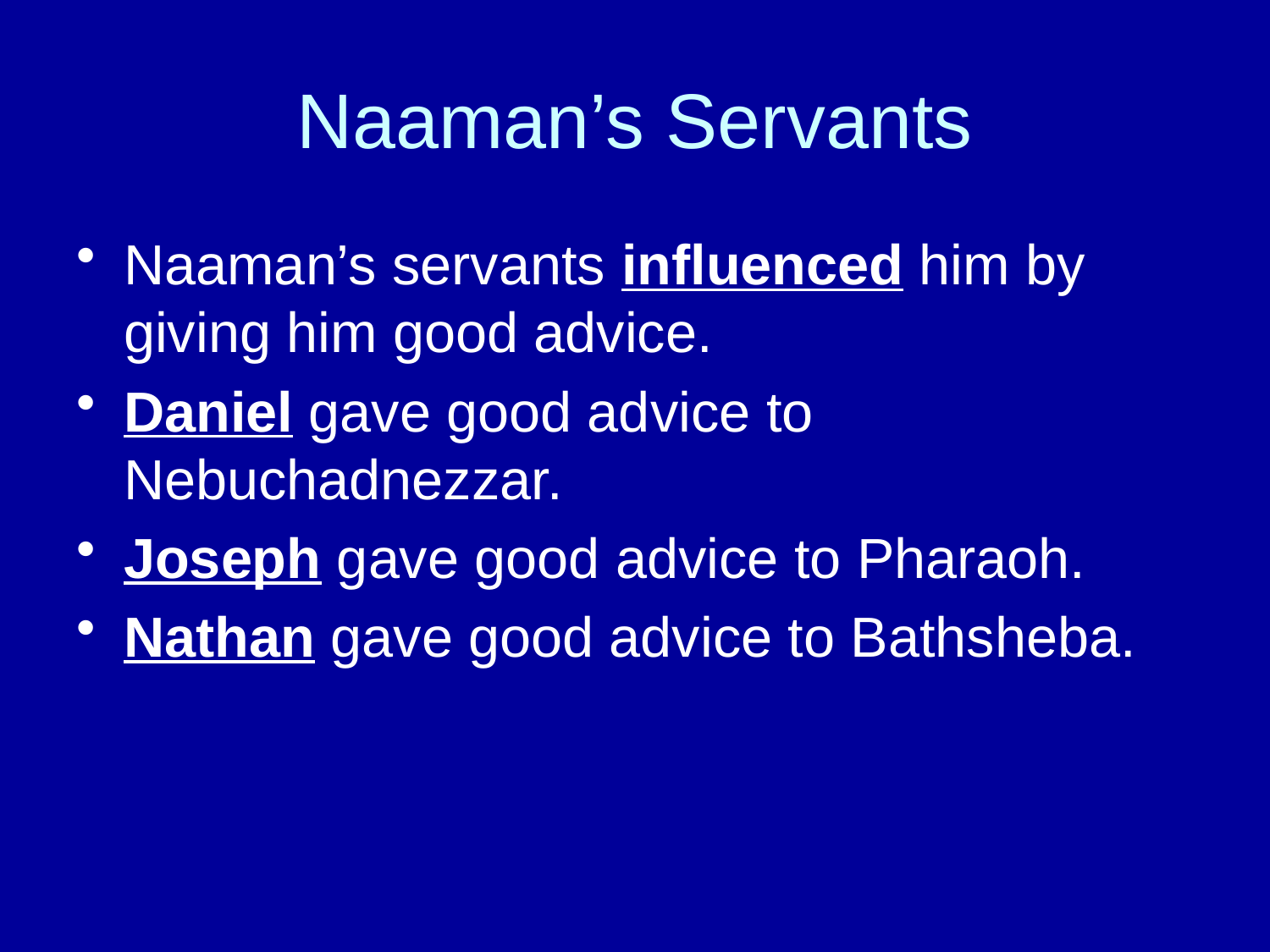

# Naaman’s Servants
Naaman’s servants influenced him by giving him good advice.
Daniel gave good advice to Nebuchadnezzar.
Joseph gave good advice to Pharaoh.
Nathan gave good advice to Bathsheba.